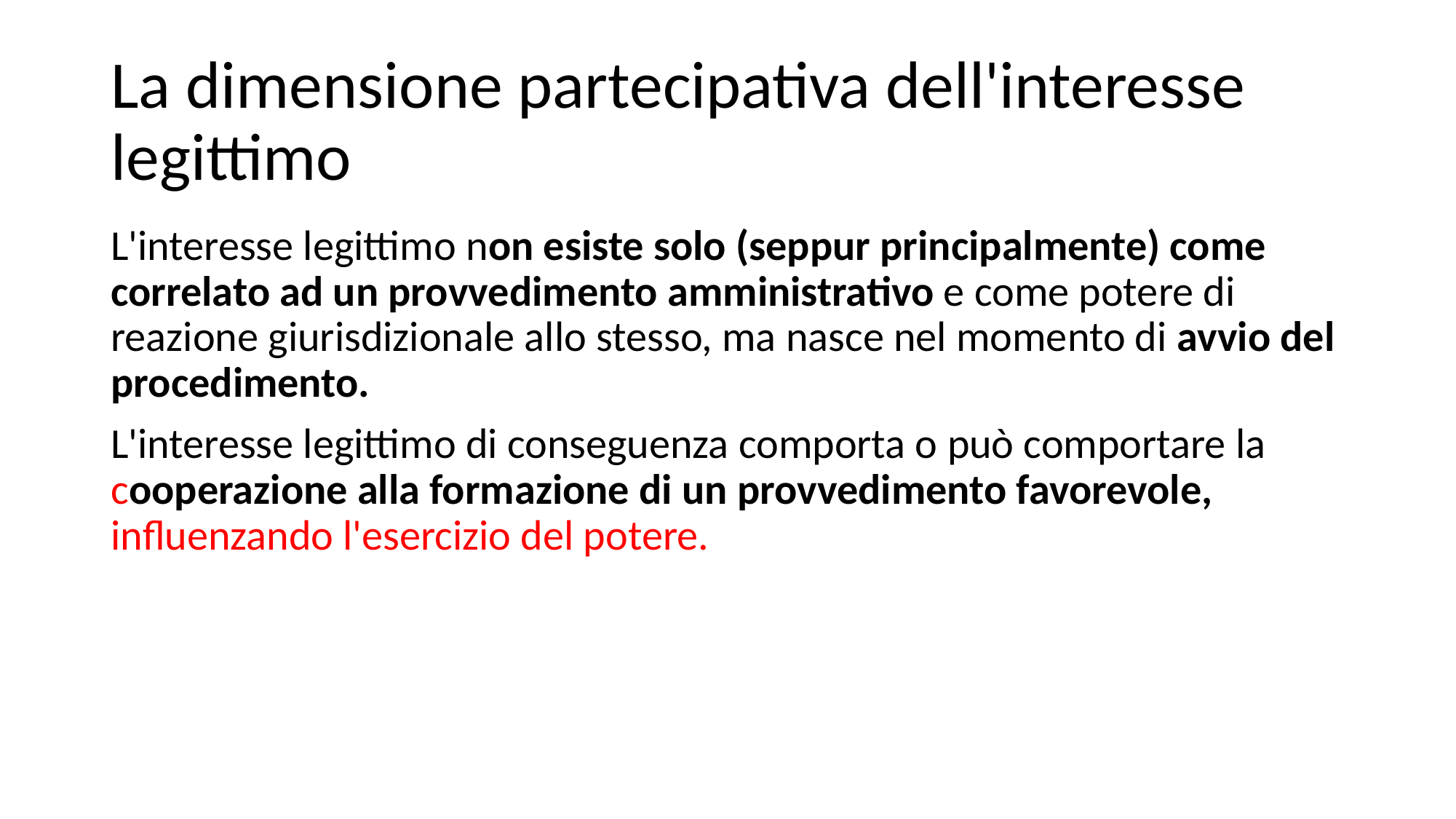

# La dimensione partecipativa dell'interesse legittimo
L'interesse legittimo non esiste solo (seppur principalmente) come correlato ad un provvedimento amministrativo e come potere di reazione giurisdizionale allo stesso, ma nasce nel momento di avvio del procedimento.
L'interesse legittimo di conseguenza comporta o può comportare la cooperazione alla formazione di un provvedimento favorevole, influenzando l'esercizio del potere.